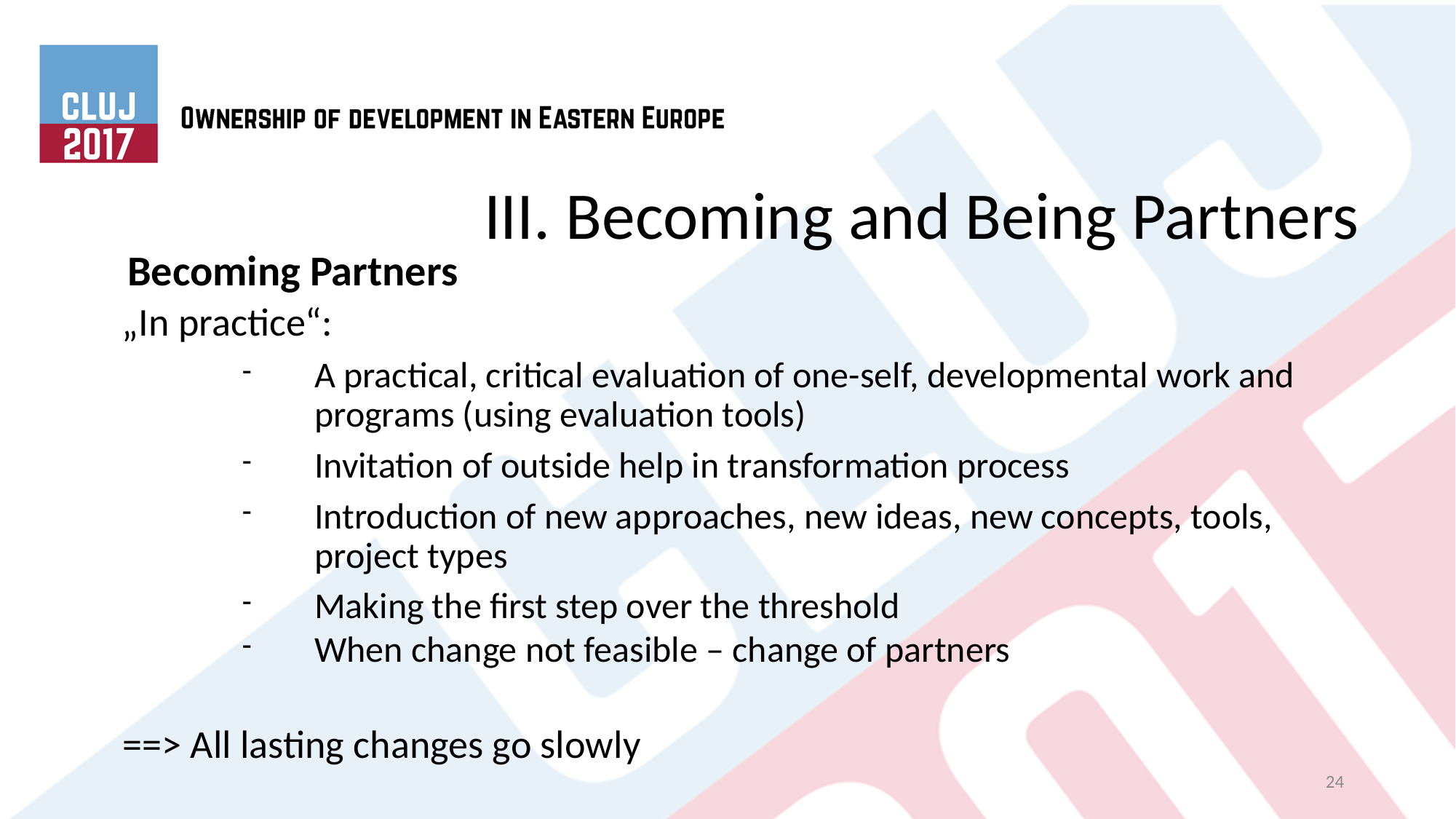

# III. Becoming and Being Partners
Becoming Partners
„In practice“:
A practical, critical evaluation of one-self, developmental work and programs (using evaluation tools)
Invitation of outside help in transformation process
Introduction of new approaches, new ideas, new concepts, tools, project types
Making the first step over the threshold
When change not feasible – change of partners

==> All lasting changes go slowly
24